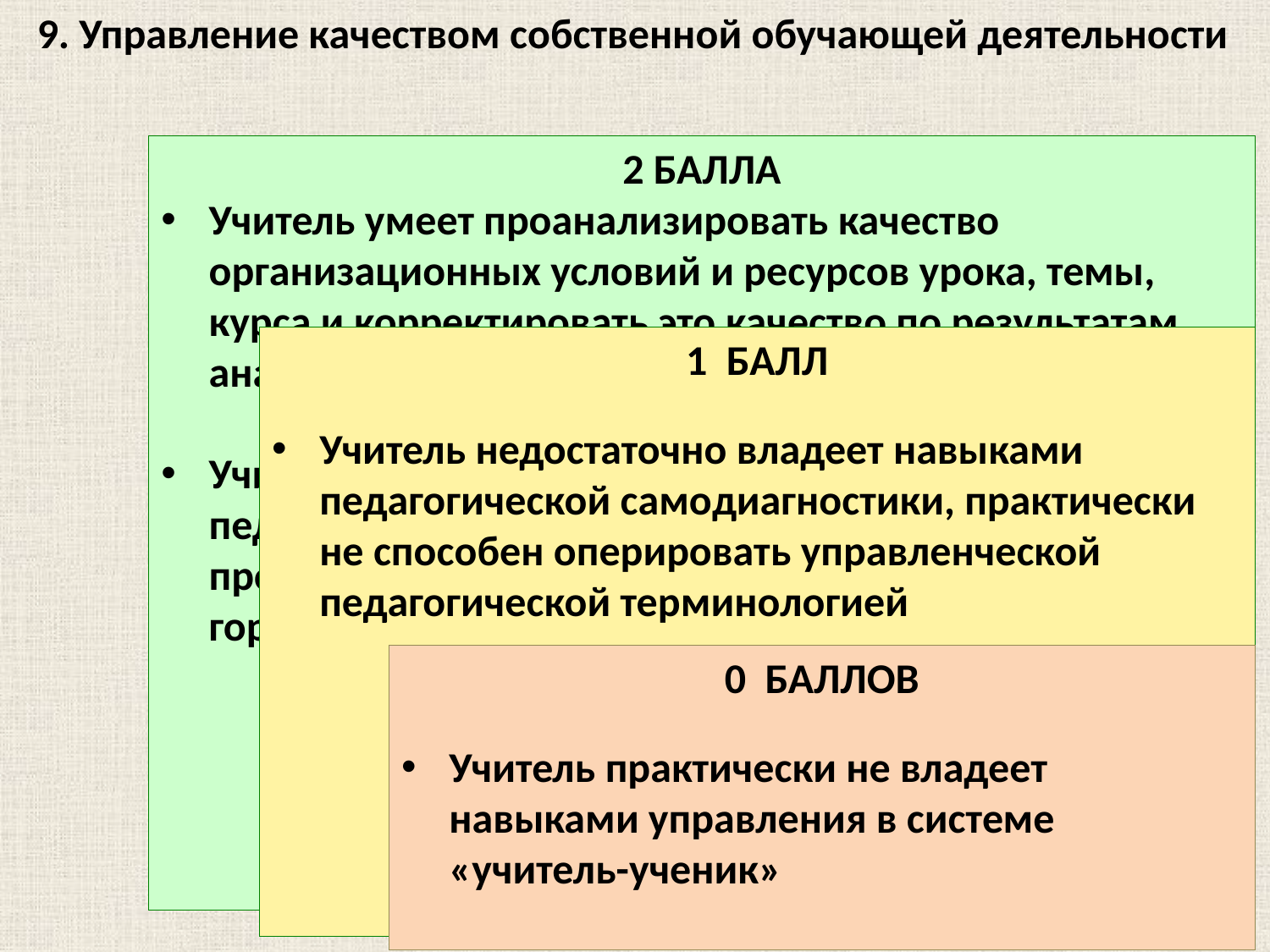

9. Управление качеством собственной обучающей деятельности
2 БАЛЛА
Учитель умеет проанализировать качество организационных условий и ресурсов урока, темы, курса и корректировать это качество по результатам анализа

Учитель демонстрирует высокий уровень навыков педагогической диагностики при  анализе урока, умеет проанализировать  удачи и промахи урока «по горячим следам».

1  БАЛЛ

Учитель недостаточно владеет навыками педагогической самодиагностики, практически не способен оперировать управленческой педагогической терминологией

0  БАЛЛОВ

Учитель практически не владеет навыками управления в системе «учитель-ученик»